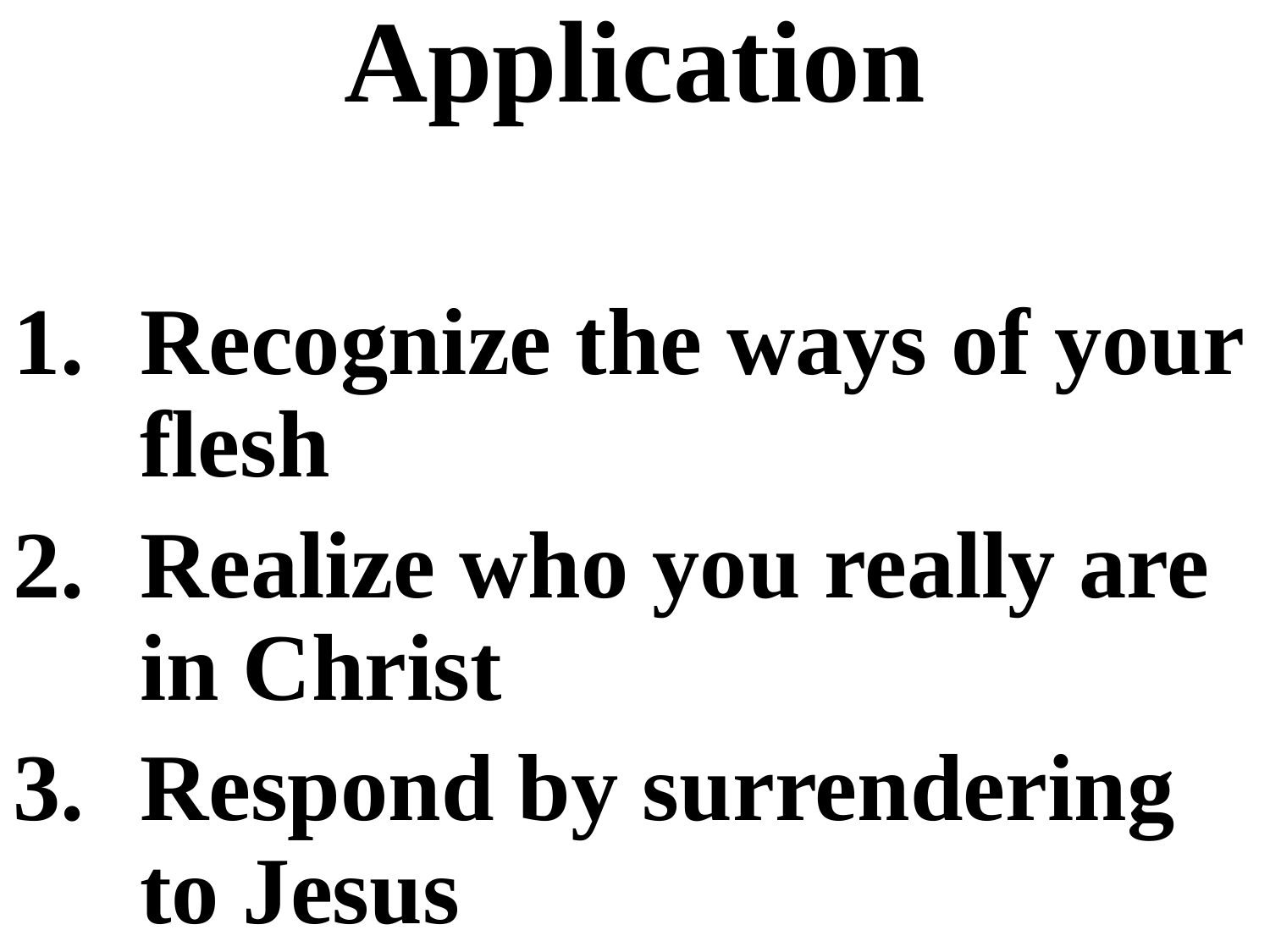

# Application

1.	Recognize the ways of your 	flesh
2.	Realize who you really are 	in Christ
3.	Respond by surrendering 	to Jesus